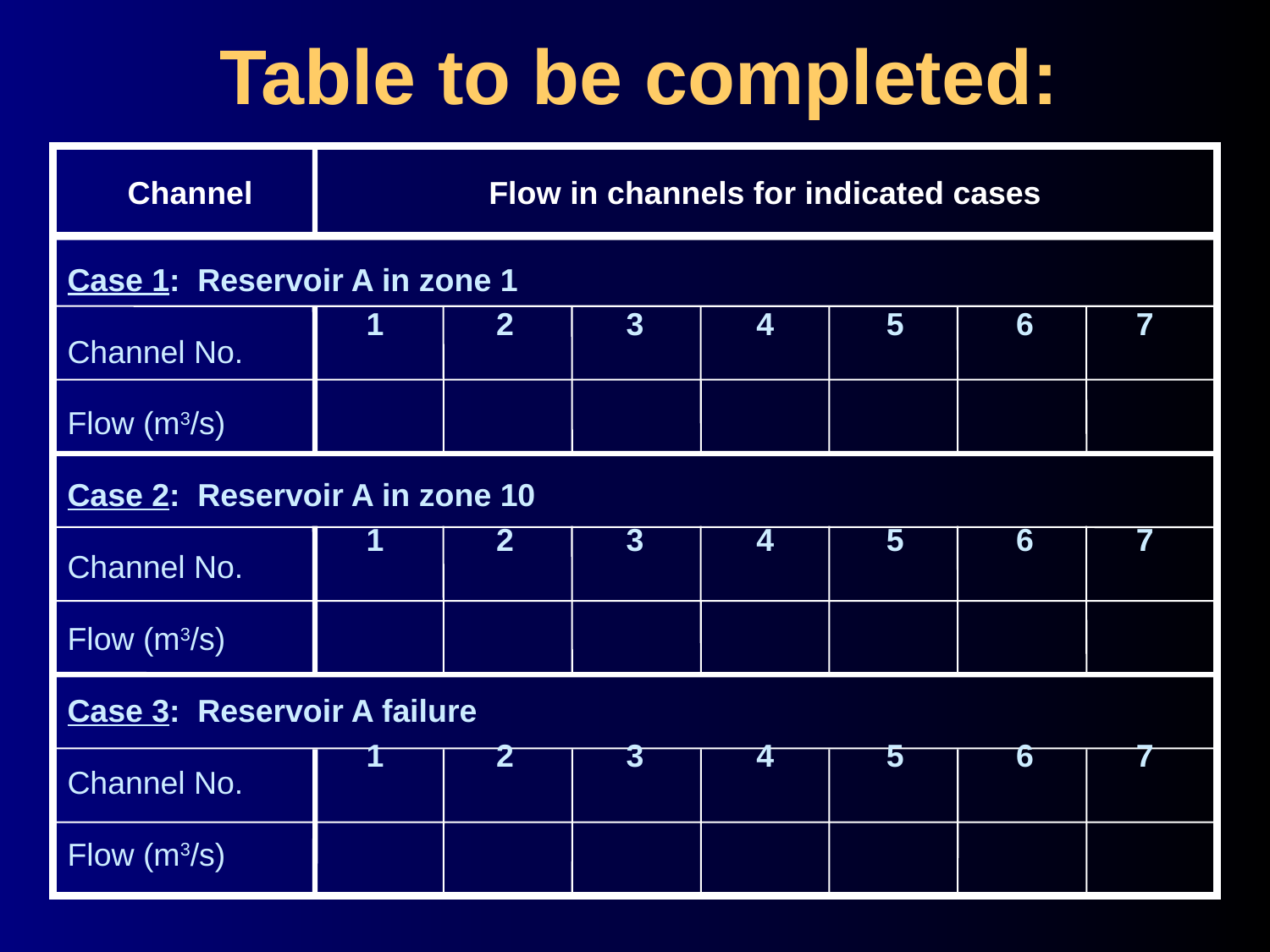

Table to be completed:

Channel
Flow in channels for indicated cases
Case 1:  Reservoir A in zone 1
Channel No.
Flow (m3/s)
Case 2:  Reservoir A in zone 10
Channel No.
Flow (m3/s)
Case 3:  Reservoir A failure
Channel No.
Flow (m3/s)

1

1

1

2

2

2

3

3

3

4

4

4

5

5

5

6

6

6

7

7

7